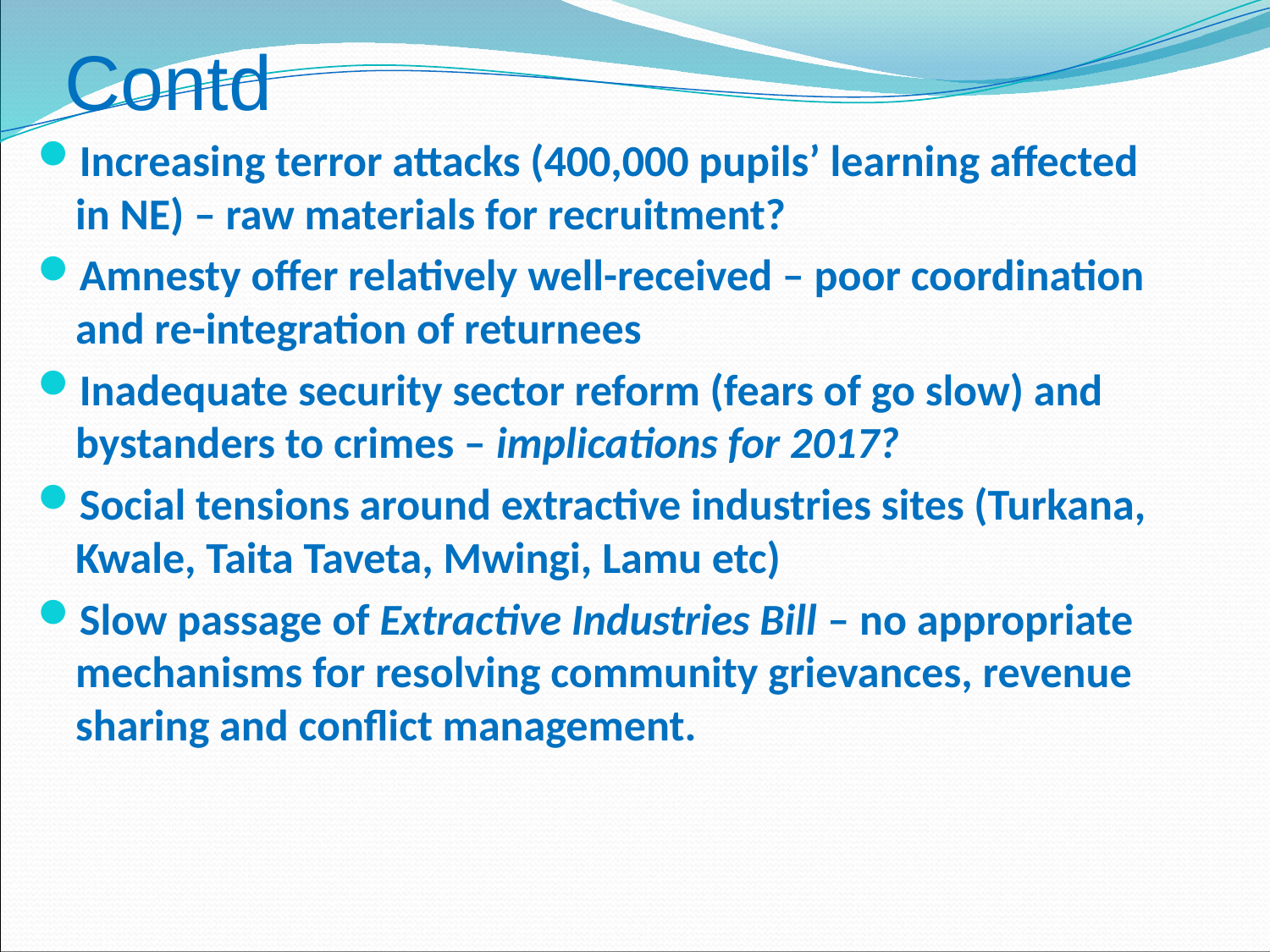

# Contd
Increasing terror attacks (400,000 pupils’ learning affected in NE) – raw materials for recruitment?
Amnesty offer relatively well-received – poor coordination and re-integration of returnees
Inadequate security sector reform (fears of go slow) and bystanders to crimes – implications for 2017?
Social tensions around extractive industries sites (Turkana, Kwale, Taita Taveta, Mwingi, Lamu etc)
Slow passage of Extractive Industries Bill – no appropriate mechanisms for resolving community grievances, revenue sharing and conflict management.